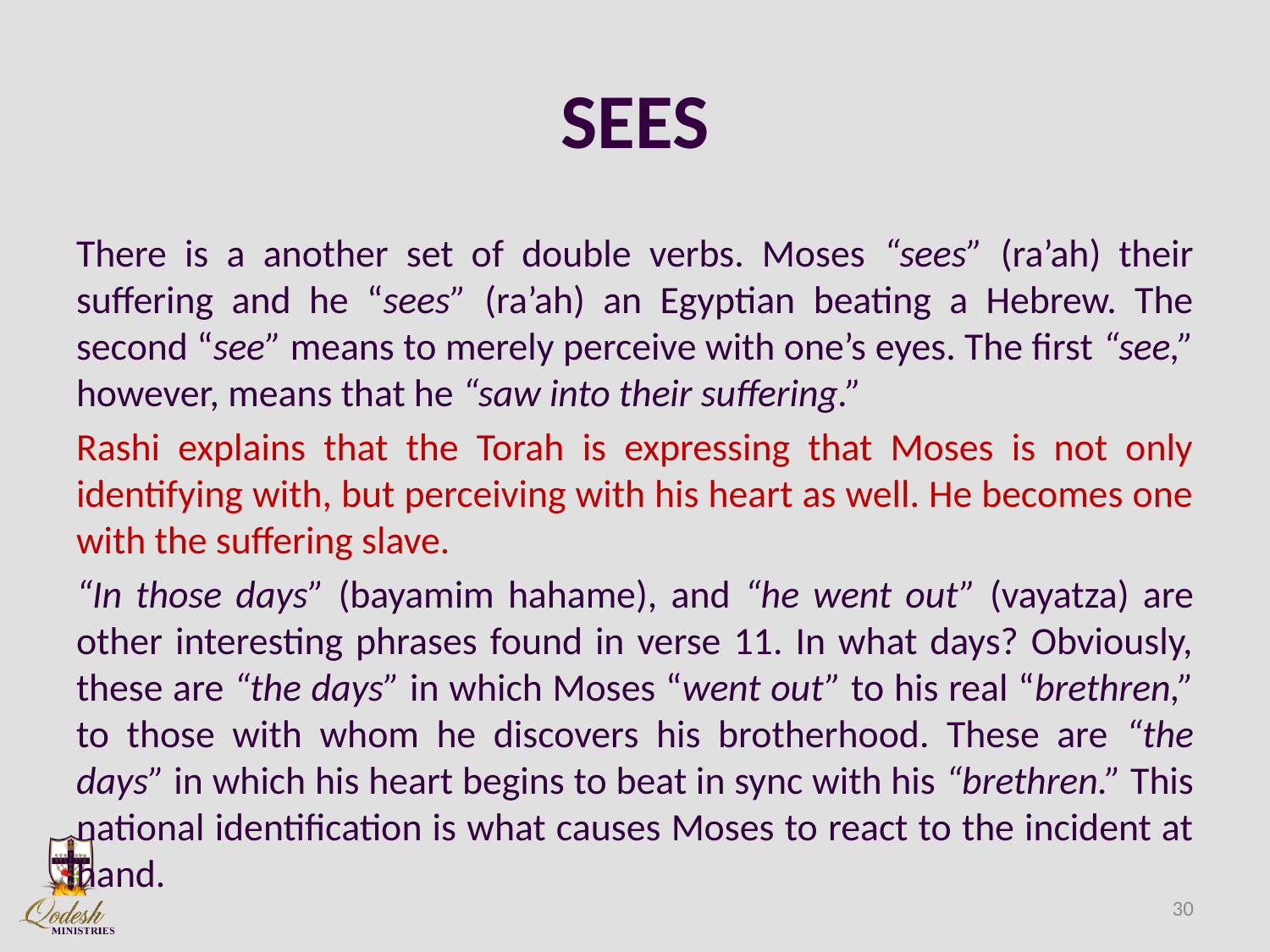

# SEES
There is a another set of double verbs. Moses “sees” (ra’ah) their suffering and he “sees” (ra’ah) an Egyptian beating a Hebrew. The second “see” means to merely perceive with one’s eyes. The first “see,” however, means that he “saw into their suffering.”
Rashi explains that the Torah is expressing that Moses is not only identifying with, but perceiving with his heart as well. He becomes one with the suffering slave.
“In those days” (bayamim hahame), and “he went out” (vayatza) are other interesting phrases found in verse 11. In what days? Obviously, these are “the days” in which Moses “went out” to his real “brethren,” to those with whom he discovers his brotherhood. These are “the days” in which his heart begins to beat in sync with his “brethren.” This national identification is what causes Moses to react to the incident at hand.
30